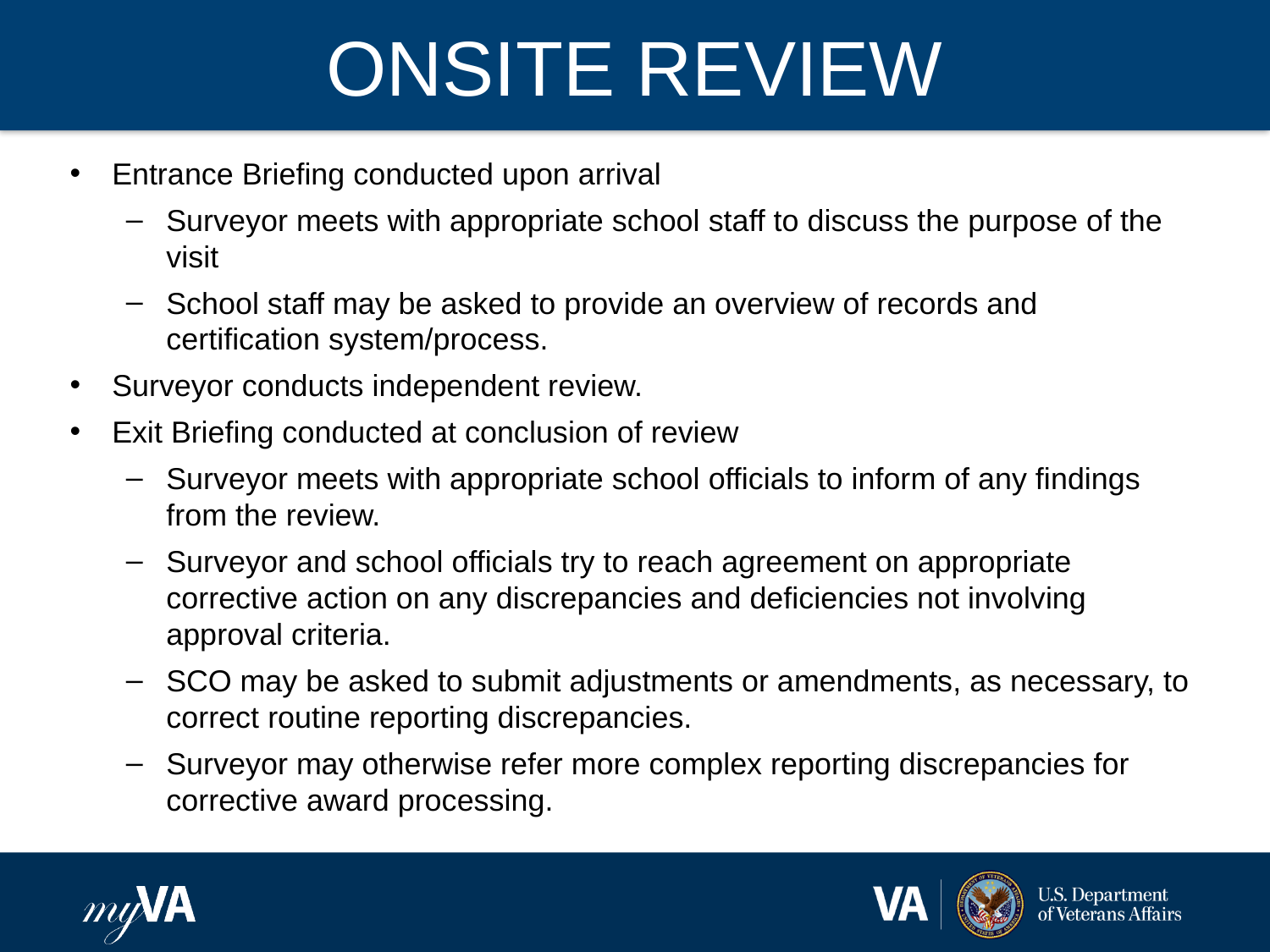

# ONSITE REVIEW
Entrance Briefing conducted upon arrival
Surveyor meets with appropriate school staff to discuss the purpose of the visit
School staff may be asked to provide an overview of records and certification system/process.
Surveyor conducts independent review.
Exit Briefing conducted at conclusion of review
Surveyor meets with appropriate school officials to inform of any findings from the review.
Surveyor and school officials try to reach agreement on appropriate corrective action on any discrepancies and deficiencies not involving approval criteria.
SCO may be asked to submit adjustments or amendments, as necessary, to correct routine reporting discrepancies.
Surveyor may otherwise refer more complex reporting discrepancies for corrective award processing.